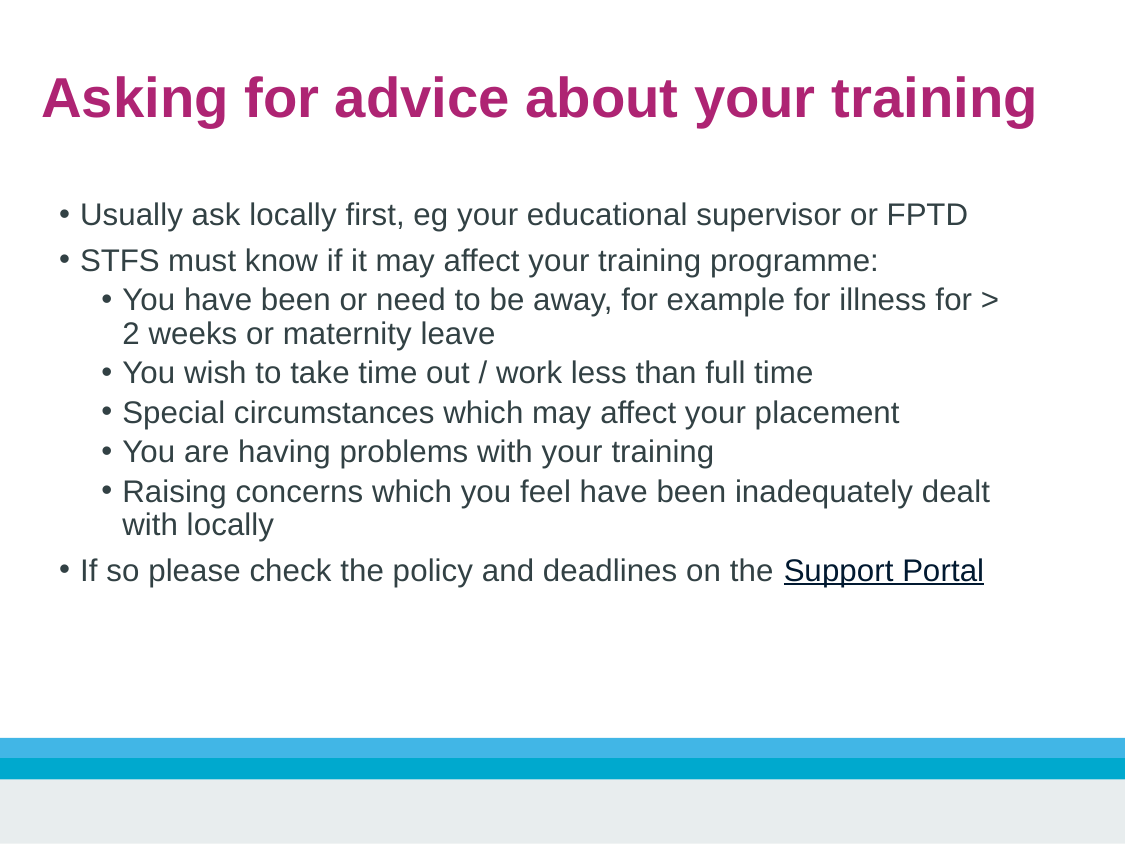

Asking for advice about your training
Usually ask locally first, eg your educational supervisor or FPTD
STFS must know if it may affect your training programme:
You have been or need to be away, for example for illness for > 2 weeks or maternity leave
You wish to take time out / work less than full time
Special circumstances which may affect your placement
You are having problems with your training
Raising concerns which you feel have been inadequately dealt with locally
If so please check the policy and deadlines on the Support Portal